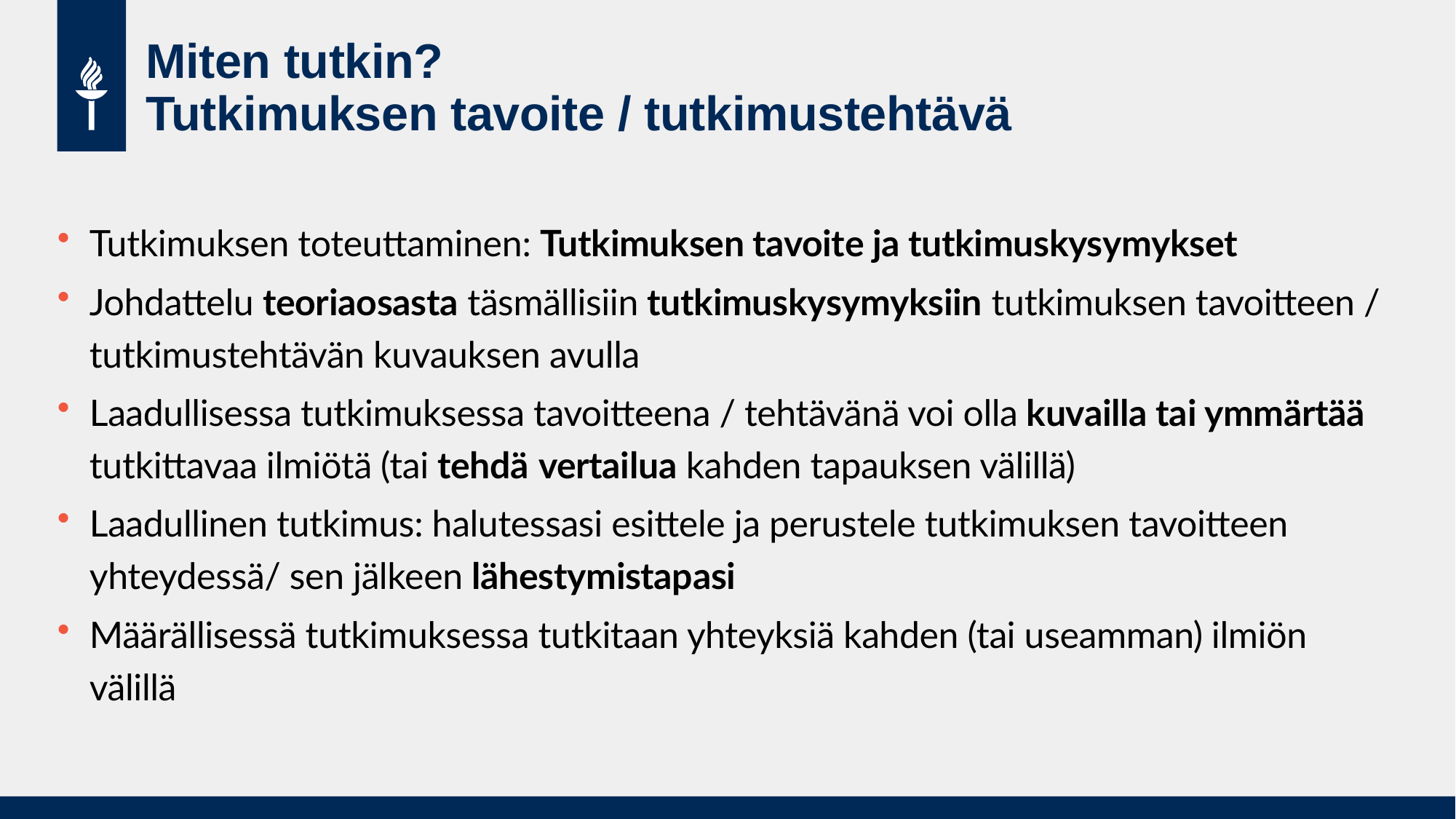

# Miten tutkin? Tutkimuksen tavoite / tutkimustehtävä
Tutkimuksen toteuttaminen: Tutkimuksen tavoite ja tutkimuskysymykset
Johdattelu teoriaosasta täsmällisiin tutkimuskysymyksiin tutkimuksen tavoitteen / tutkimustehtävän kuvauksen avulla
Laadullisessa tutkimuksessa tavoitteena / tehtävänä voi olla kuvailla tai ymmärtää tutkittavaa ilmiötä (tai tehdä vertailua kahden tapauksen välillä)
Laadullinen tutkimus: halutessasi esittele ja perustele tutkimuksen tavoitteen yhteydessä/ sen jälkeen lähestymistapasi
Määrällisessä tutkimuksessa tutkitaan yhteyksiä kahden (tai useamman) ilmiön välillä